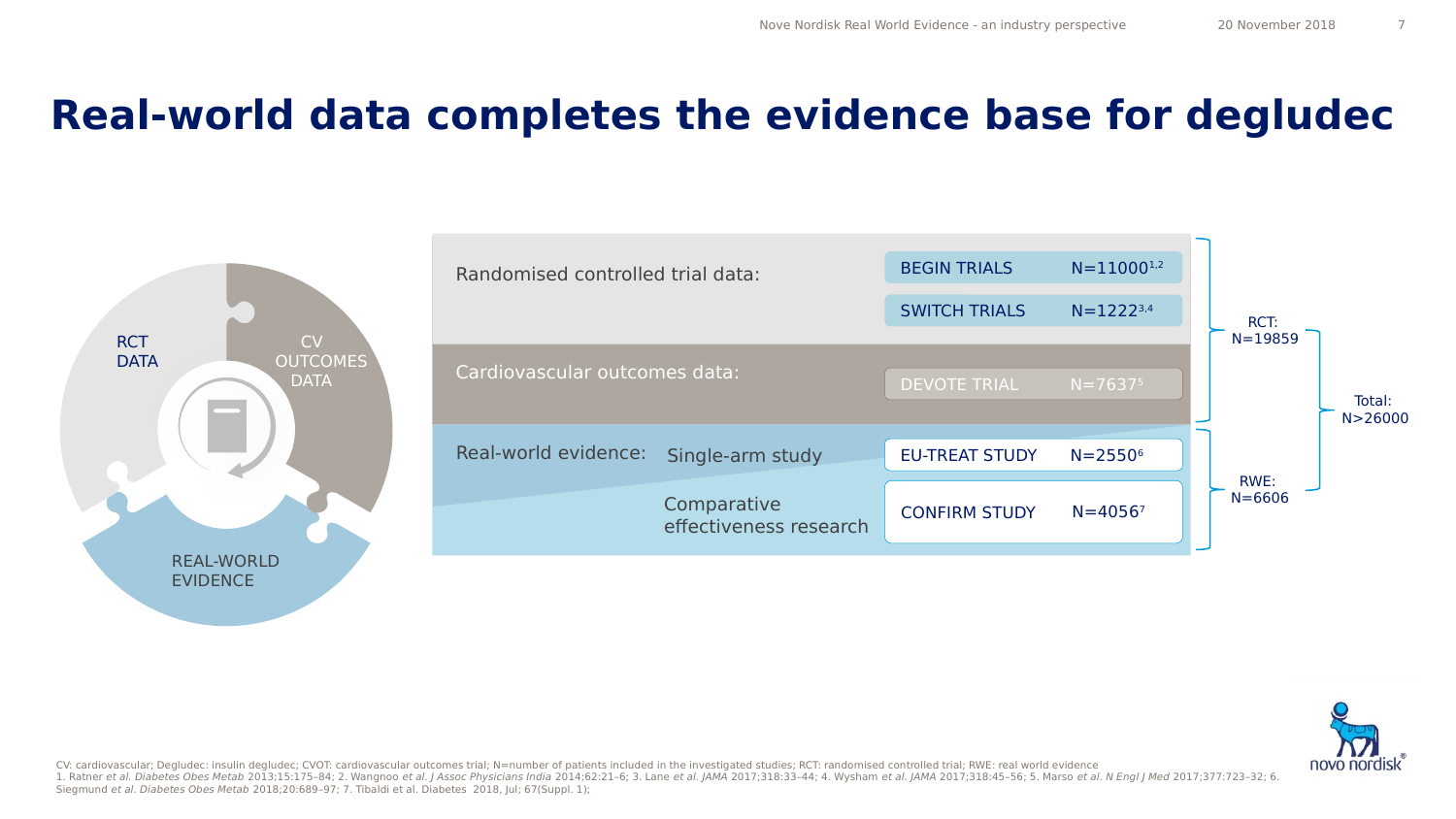

Nove Nordisk Real World Evidence - an industry perspective
20 November 2018
7
# Real-world data completes the evidence base for degludec

RCT:
N=19859
N=110001,2
BEGIN TRIALS
Randomised controlled trial data:

RCT
DATA
     CV OUTCOMES
   DATA

N=12223,4
SWITCH TRIALS

Total:
N>26000
Cardiovascular outcomes data:
N=76375
DEVOTE TRIAL

Real-world evidence:
Single-arm study
Comparative effectiveness research
EU-TREAT STUDY
CONFIRM STUDY
N=25506
N=40567

RWE:
N=6606

REAL-WORLD
EVIDENCE
Total
CV: cardiovascular; Degludec: insulin degludec; CVOT: cardiovascular outcomes trial; N=number of patients included in the investigated studies; RCT: randomised controlled trial; RWE: real world evidence
1. Ratner et al. Diabetes Obes Metab 2013;15:175–84; 2. Wangnoo et al. J Assoc Physicians India 2014;62:21–6; 3. Lane et al. JAMA 2017;318:33–44; 4. Wysham et al. JAMA 2017;318:45–56; 5. Marso et al. N Engl J Med 2017;377:723–32; 6. Siegmund et al. Diabetes Obes Metab 2018;20:689–97; 7. Tibaldi et al. Diabetes  2018, Jul; 67(Suppl. 1);